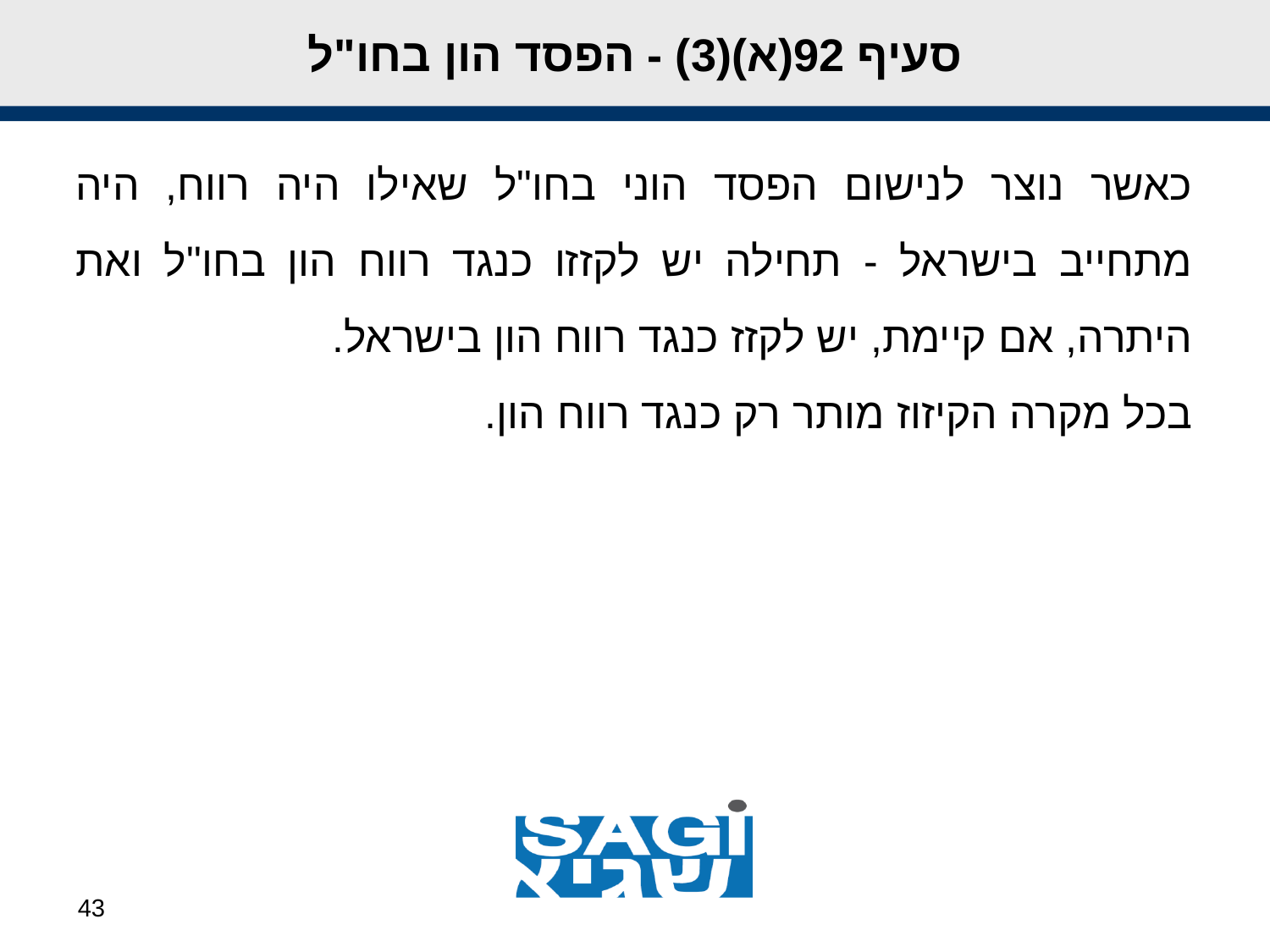

סעיף 92(א)(3) - הפסד הון בחו"ל
כאשר נוצר לנישום הפסד הוני בחו"ל שאילו היה רווח, היה מתחייב בישראל - תחילה יש לקזזו כנגד רווח הון בחו"ל ואת היתרה, אם קיימת, יש לקזז כנגד רווח הון בישראל.
בכל מקרה הקיזוז מותר רק כנגד רווח הון.

43